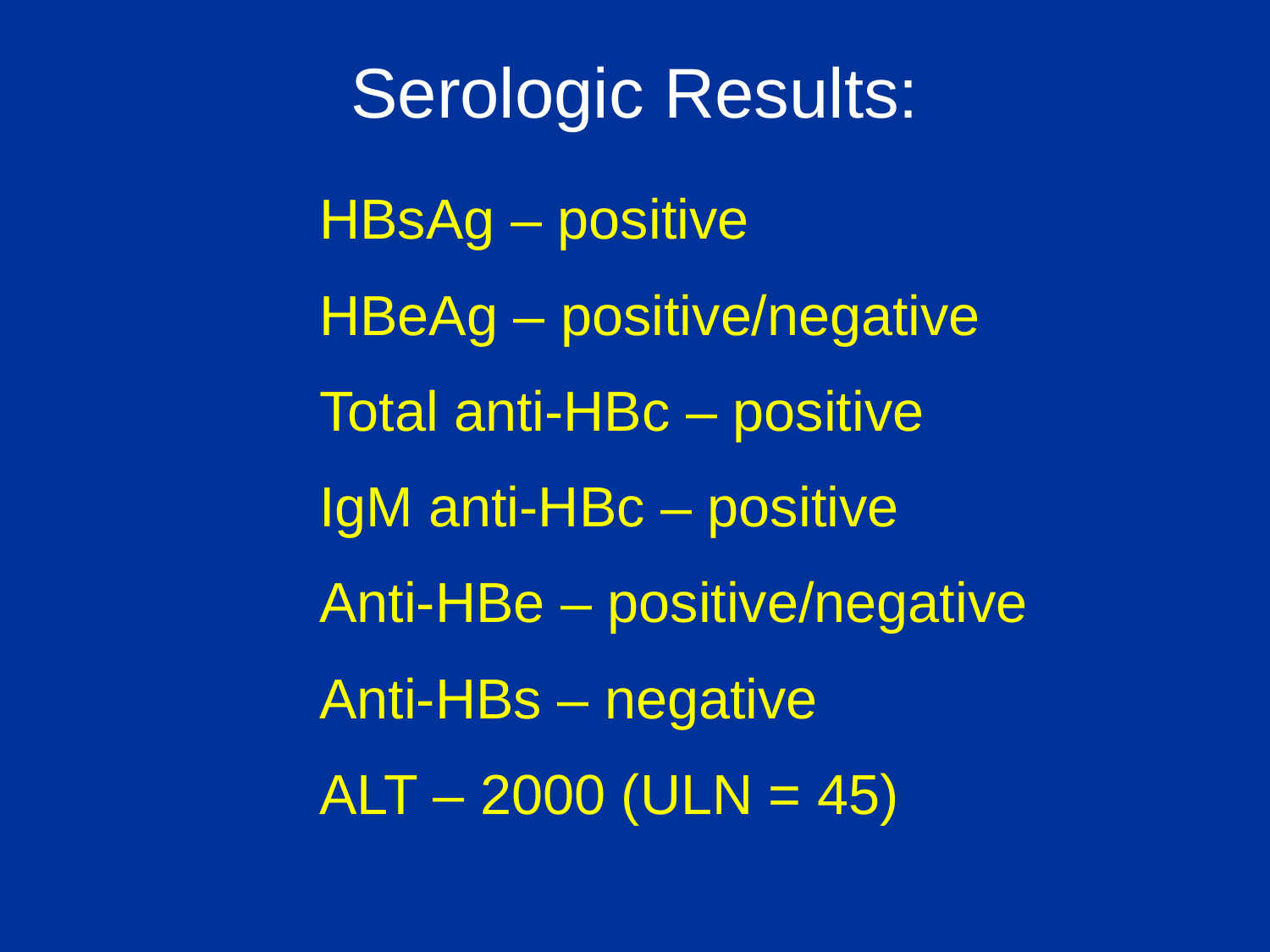

# Serologic Results:
HBsAg – positive
HBeAg – positive/negative
Total anti-HBc – positive
IgM anti-HBc – positive
Anti-HBe – positive/negative
Anti-HBs – negative
ALT – 2000 (ULN = 45)